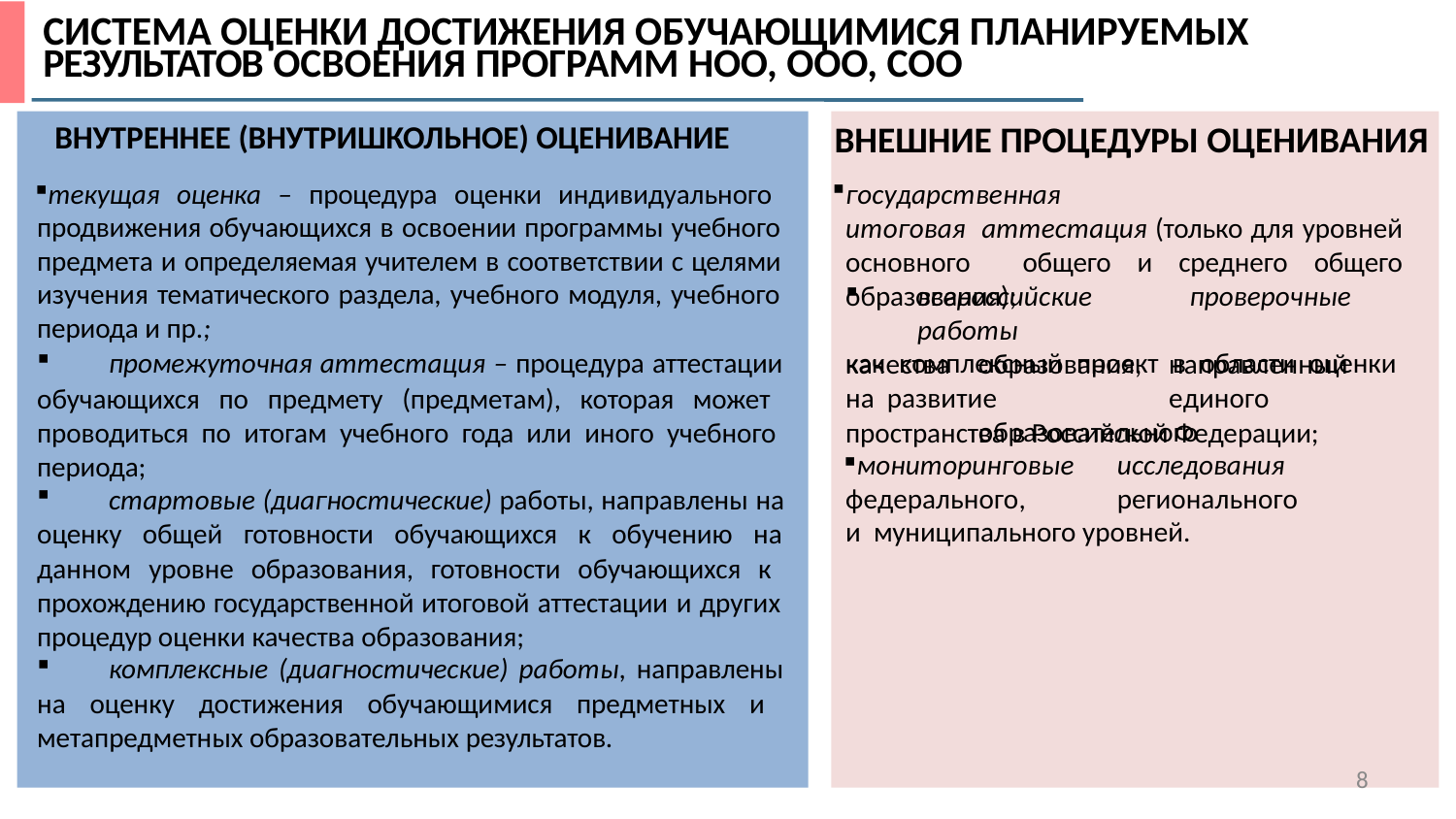

# СИСТЕМА ОЦЕНКИ ДОСТИЖЕНИЯ ОБУЧАЮЩИМИСЯ ПЛАНИРУЕМЫХ
РЕЗУЛЬТАТОВ ОСВОЕНИЯ ПРОГРАММ НОО, ООО, СОО
ВНЕШНИЕ ПРОЦЕДУРЫ ОЦЕНИВАНИЯ
государственная	итоговая  аттестация (только для уровней основного  общего и среднего общего образования);

ВНУТРЕННЕЕ (ВНУТРИШКОЛЬНОЕ) ОЦЕНИВАНИЕ
текущая оценка – процедура оценки индивидуального  продвижения обучающихся в освоении программы учебного  предмета и определяемая учителем в соответствии с целями  изучения тематического раздела, учебного модуля, учебного  периода и пр.;
промежуточная аттестация – процедура аттестации
всероссийские	проверочные	работы
как комплексный проект в области оценки
качества	образования,	направленный	на  развитие		единого		образовательного
обучающихся по предмету (предметам), которая может  проводиться по итогам учебного года или иного учебного  периода;
стартовые (диагностические) работы, направлены на
оценку общей готовности обучающихся к   обучению на
пространства в Российской Федерации;
мониторинговые	исследования  федерального,	регионального	и  муниципального уровней.
данном уровне образования, готовности обучающихся к  прохождению государственной итоговой аттестации и других  процедур оценки качества образования;
комплексные (диагностические) работы, направлены
на оценку достижения обучающимися предметных и  метапредметных образовательных результатов.
8